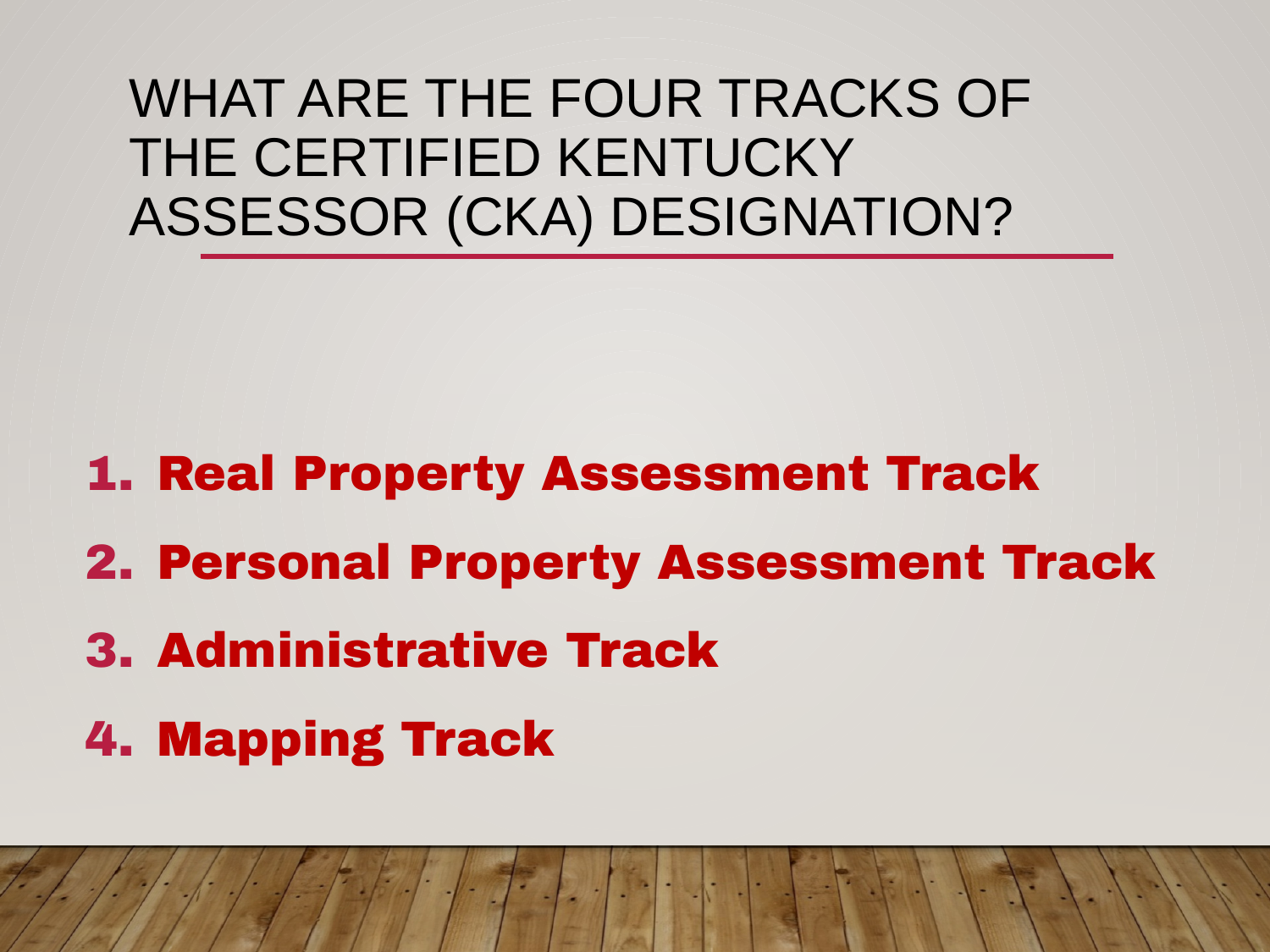

# What are the four tracks of the Certified Kentucky Assessor (CKA) Designation?
Real Property Assessment Track
Personal Property Assessment Track
Administrative Track
Mapping Track